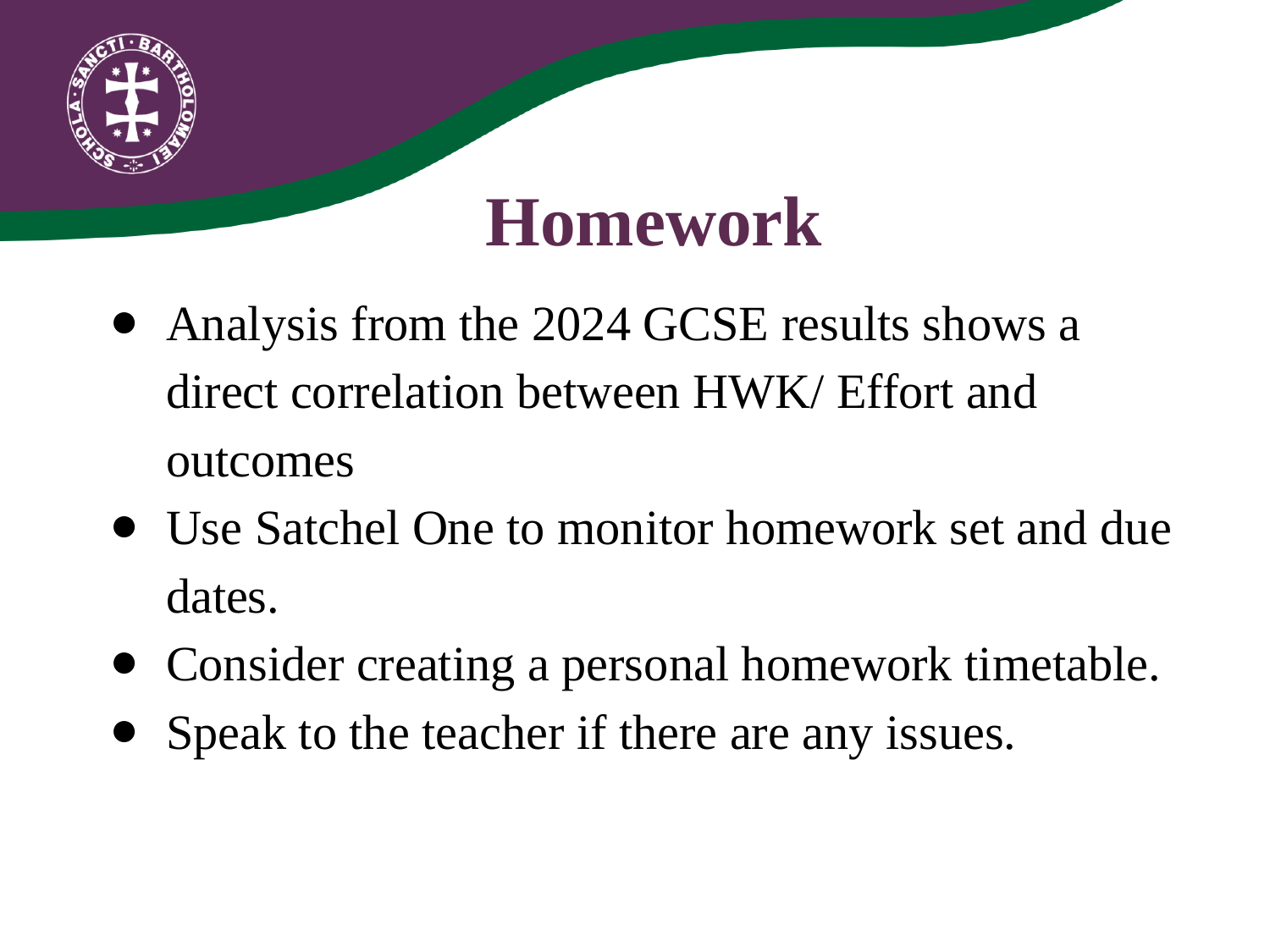

Homework
Analysis from the 2024 GCSE results shows a direct correlation between HWK/ Effort and outcomes
Use Satchel One to monitor homework set and due dates.
Consider creating a personal homework timetable.
Speak to the teacher if there are any issues.